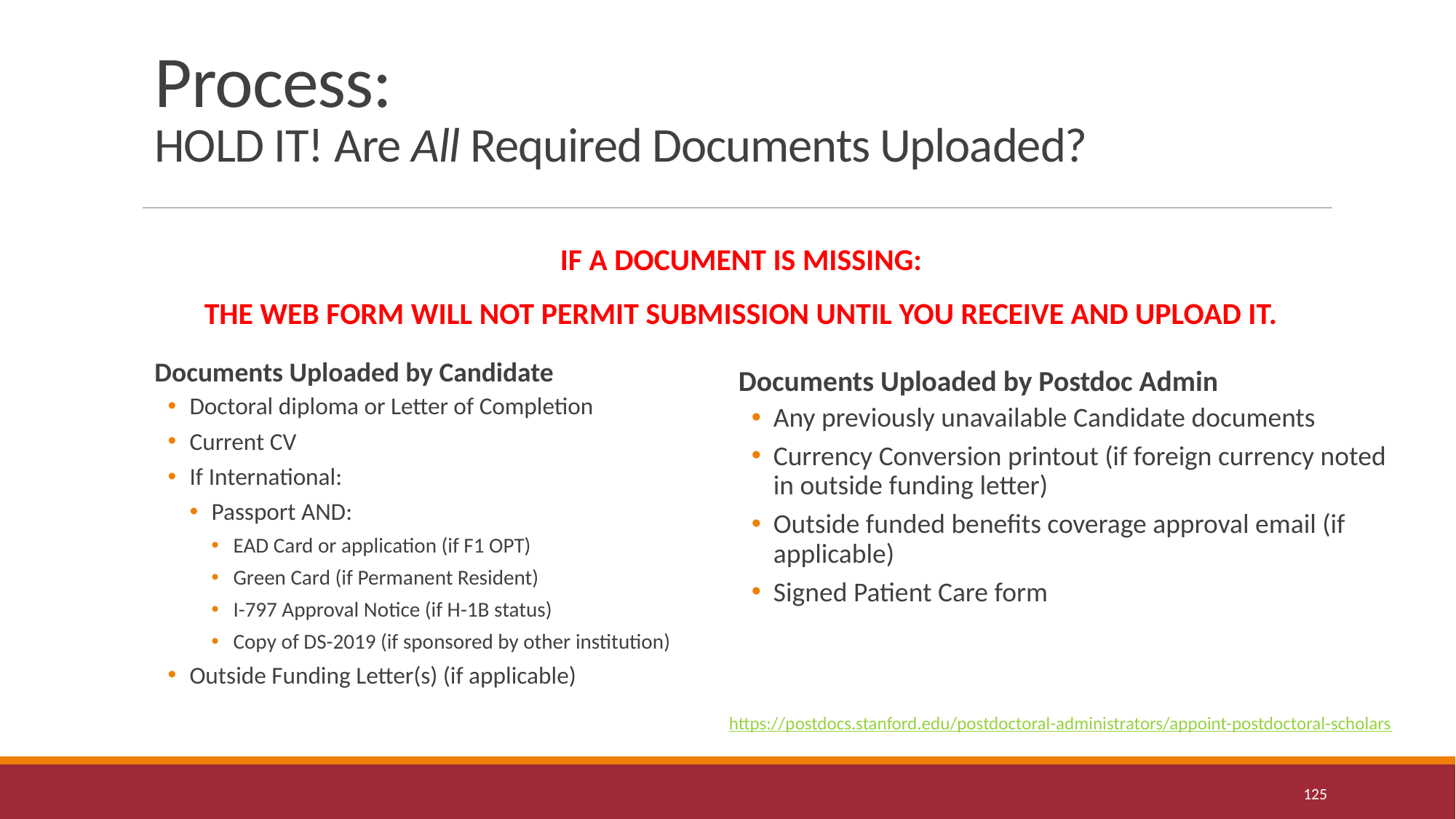

# Process: HOLD IT! Are All Required Documents Uploaded?
If a document is missing:
the web form will not permit submission until you receive and upload it.
Documents Uploaded by Candidate
Doctoral diploma or Letter of Completion
Current CV
If International:
Passport AND:
EAD Card or application (if F1 OPT)
Green Card (if Permanent Resident)
I-797 Approval Notice (if H-1B status)
Copy of DS-2019 (if sponsored by other institution)
Outside Funding Letter(s) (if applicable)
Documents Uploaded by Postdoc Admin
Any previously unavailable Candidate documents
Currency Conversion printout (if foreign currency noted in outside funding letter)
Outside funded benefits coverage approval email (if applicable)
Signed Patient Care form

https://postdocs.stanford.edu/postdoctoral-administrators/appoint-postdoctoral-scholars
125